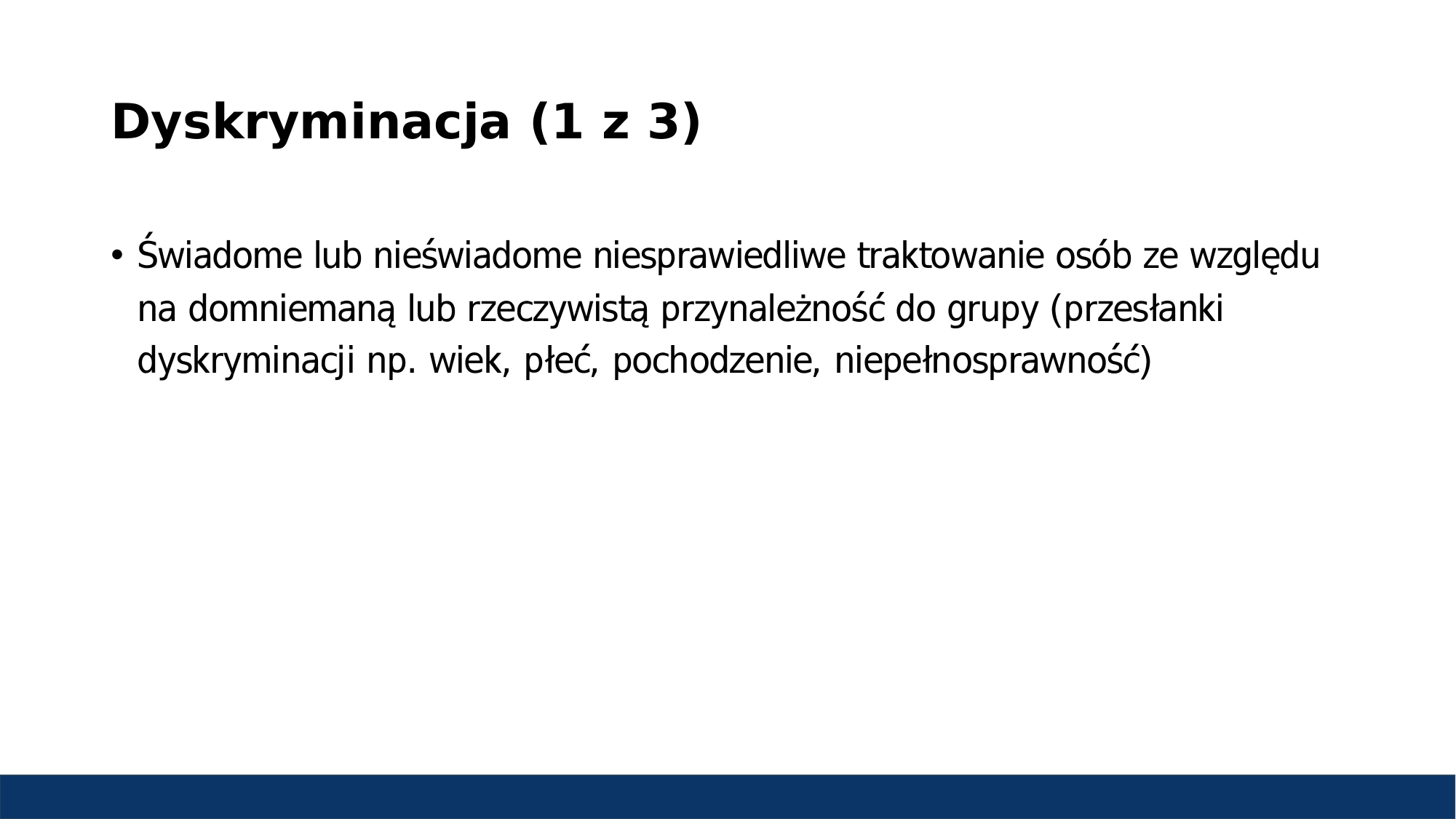

# Dyskryminacja (1 z 3)
Świadome lub nieświadome niesprawiedliwe traktowanie osób ze względu na domniemaną lub rzeczywistą przynależność do grupy (przesłanki dyskryminacji np. wiek, płeć, pochodzenie, niepełnosprawność)